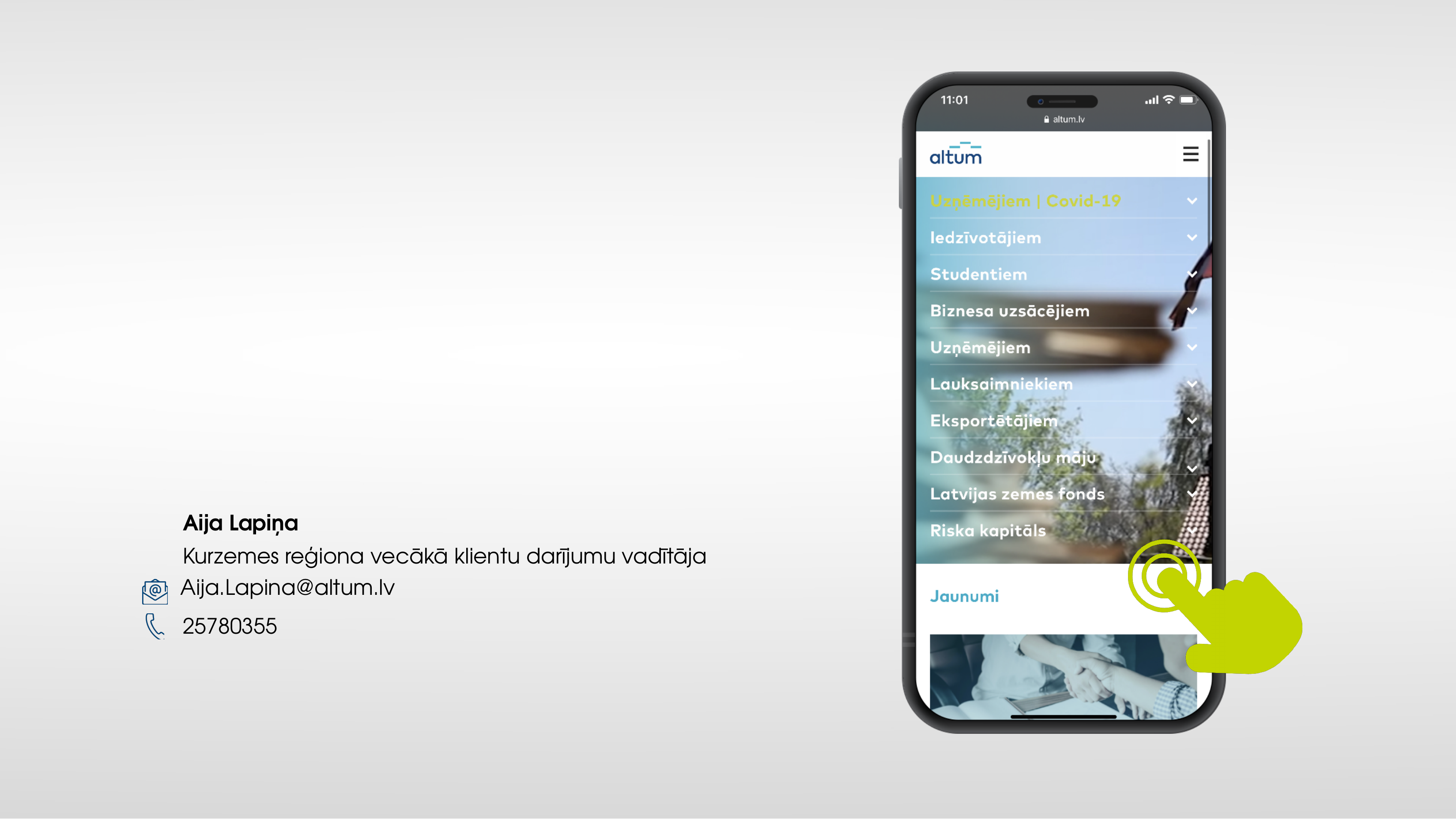

Aija Lapiņa
Kurzemes reģiona vecākā klientu darījumu vadītāja
Aija.Lapina@altum.lv
25780355